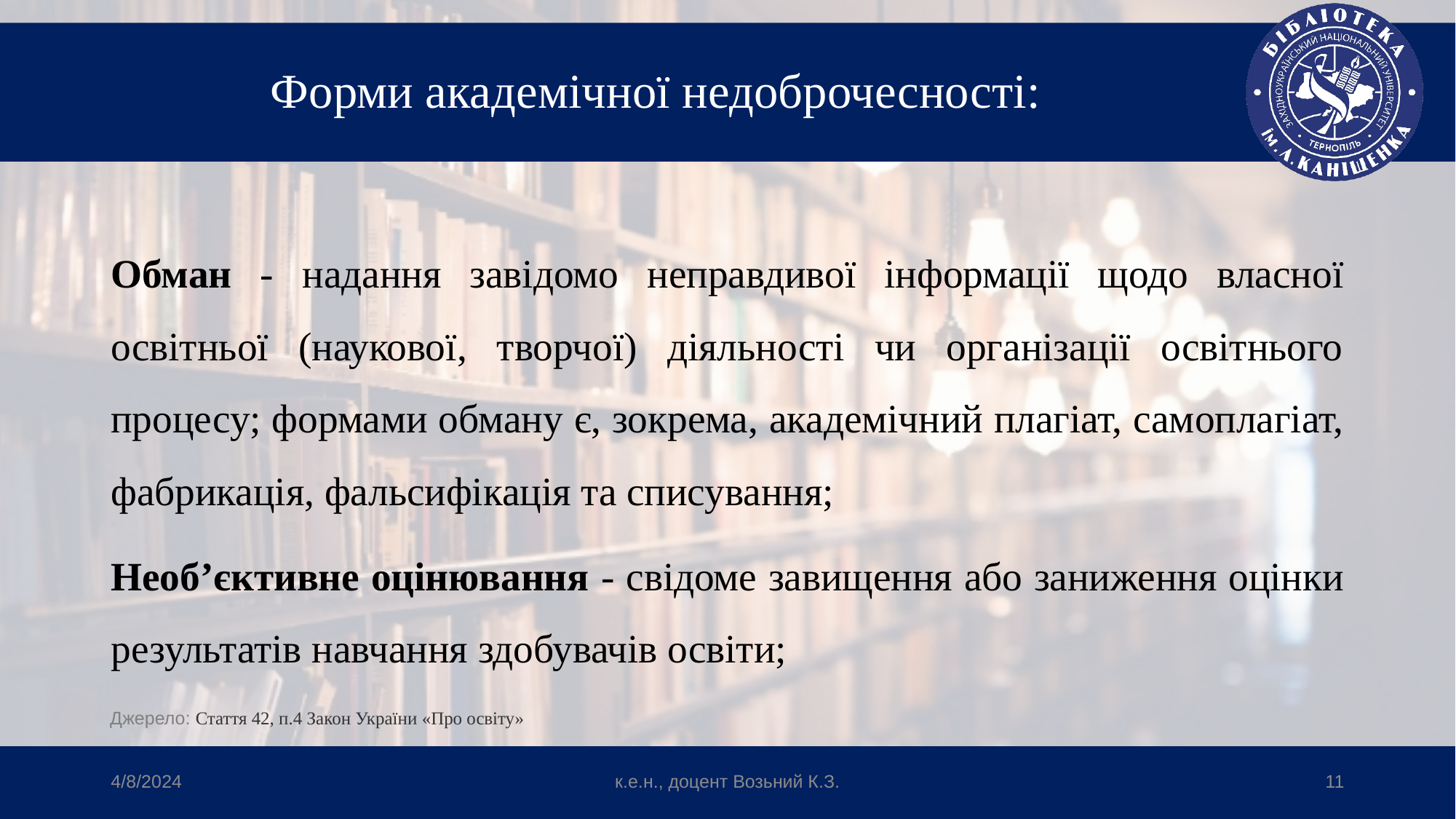

# Форми академічної недоброчесності:
Обман - надання завідомо неправдивої інформації щодо власної освітньої (наукової, творчої) діяльності чи організації освітнього процесу; формами обману є, зокрема, академічний плагіат, самоплагіат, фабрикація, фальсифікація та списування;
Необ’єктивне оцінювання - свідоме завищення або заниження оцінки результатів навчання здобувачів освіти;
Джерело: Стаття 42, п.4 Закон України «Про освіту»
4/8/2024
к.е.н., доцент Возьний К.З.
11